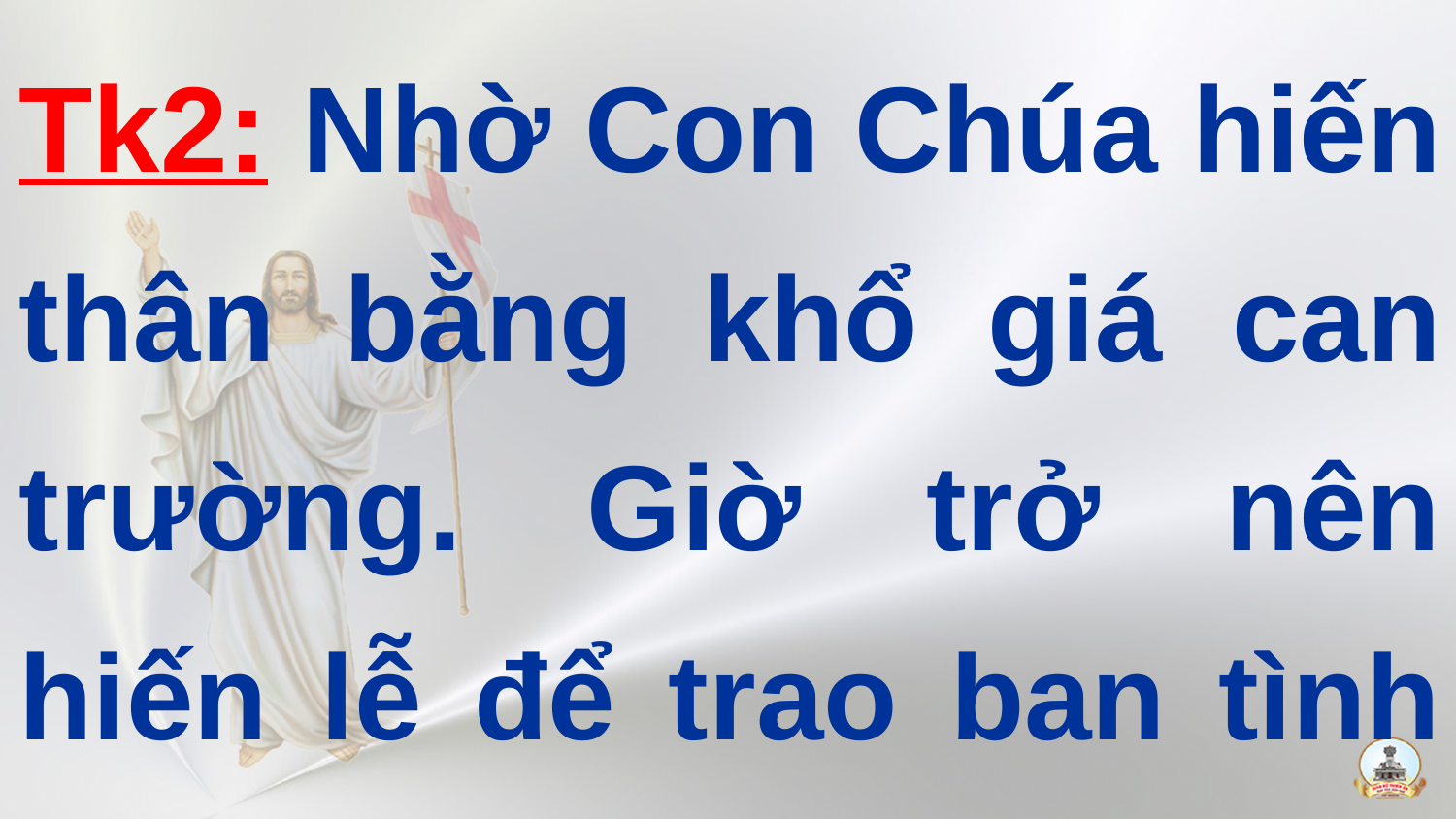

Tk2: Nhờ Con Chúa hiến thân bằng khổ giá can trường. Giờ trở nên hiến lễ để trao ban tình thương.